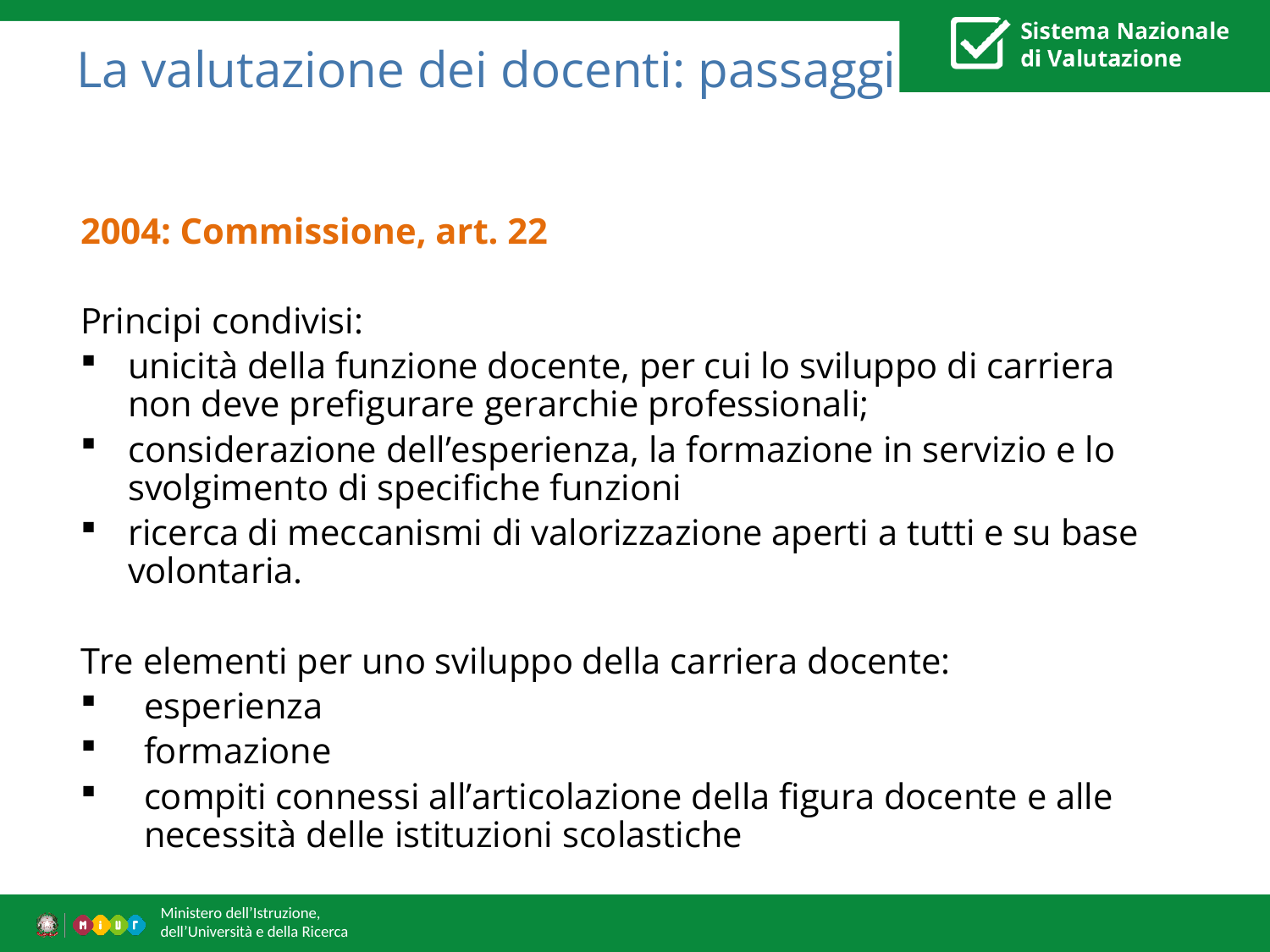

# La valutazione dei docenti: passaggi
2004: Commissione, art. 22

Principi condivisi:
unicità della funzione docente, per cui lo sviluppo di carriera non deve prefigurare gerarchie professionali;
considerazione dell’esperienza, la formazione in servizio e lo svolgimento di specifiche funzioni
ricerca di meccanismi di valorizzazione aperti a tutti e su base volontaria.

Tre elementi per uno sviluppo della carriera docente:
esperienza
formazione
compiti connessi all’articolazione della figura docente e alle necessità delle istituzioni scolastiche